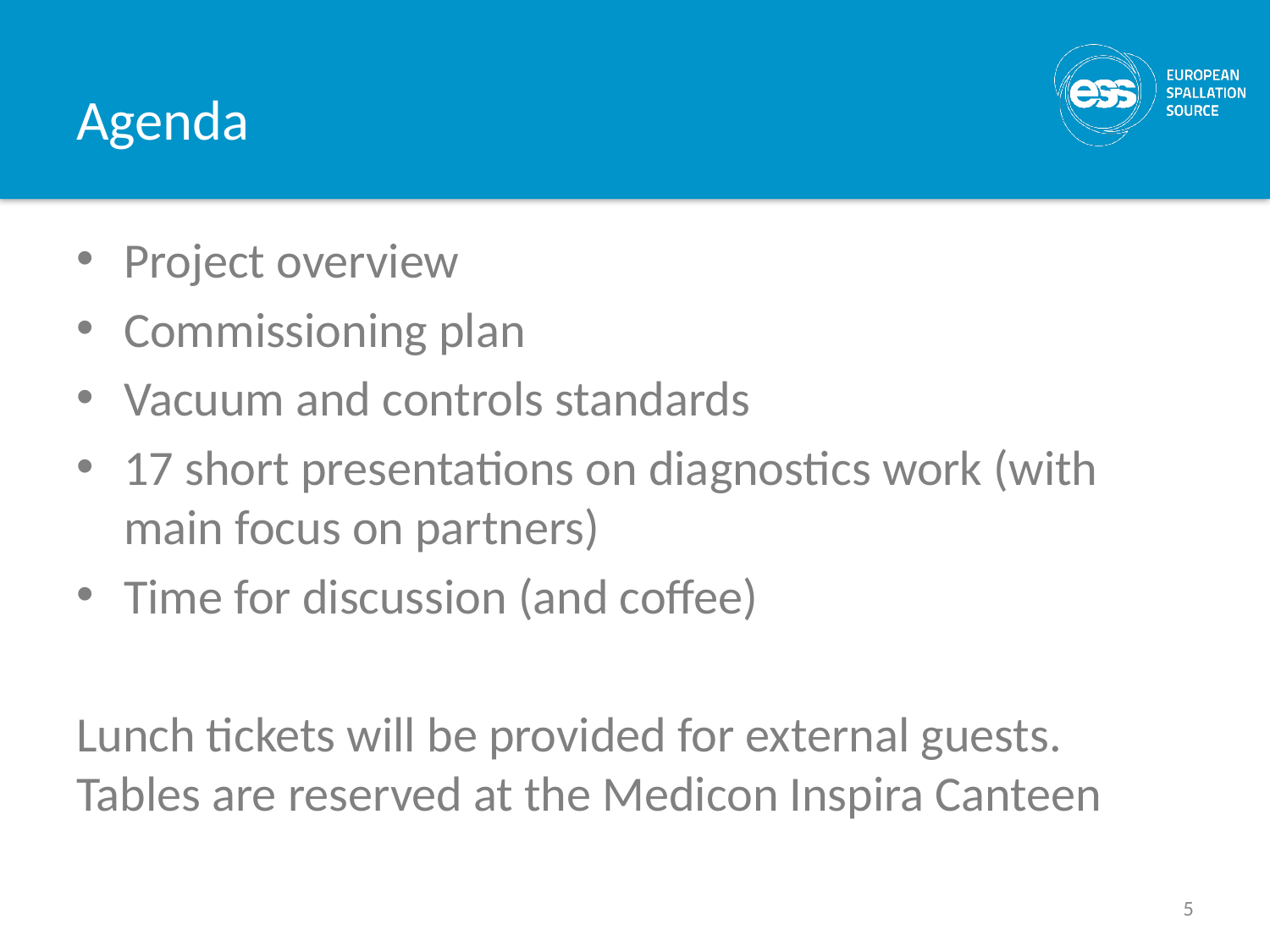

# Agenda
Project overview
Commissioning plan
Vacuum and controls standards
17 short presentations on diagnostics work (with main focus on partners)
Time for discussion (and coffee)

Lunch tickets will be provided for external guests. Tables are reserved at the Medicon Inspira Canteen
5